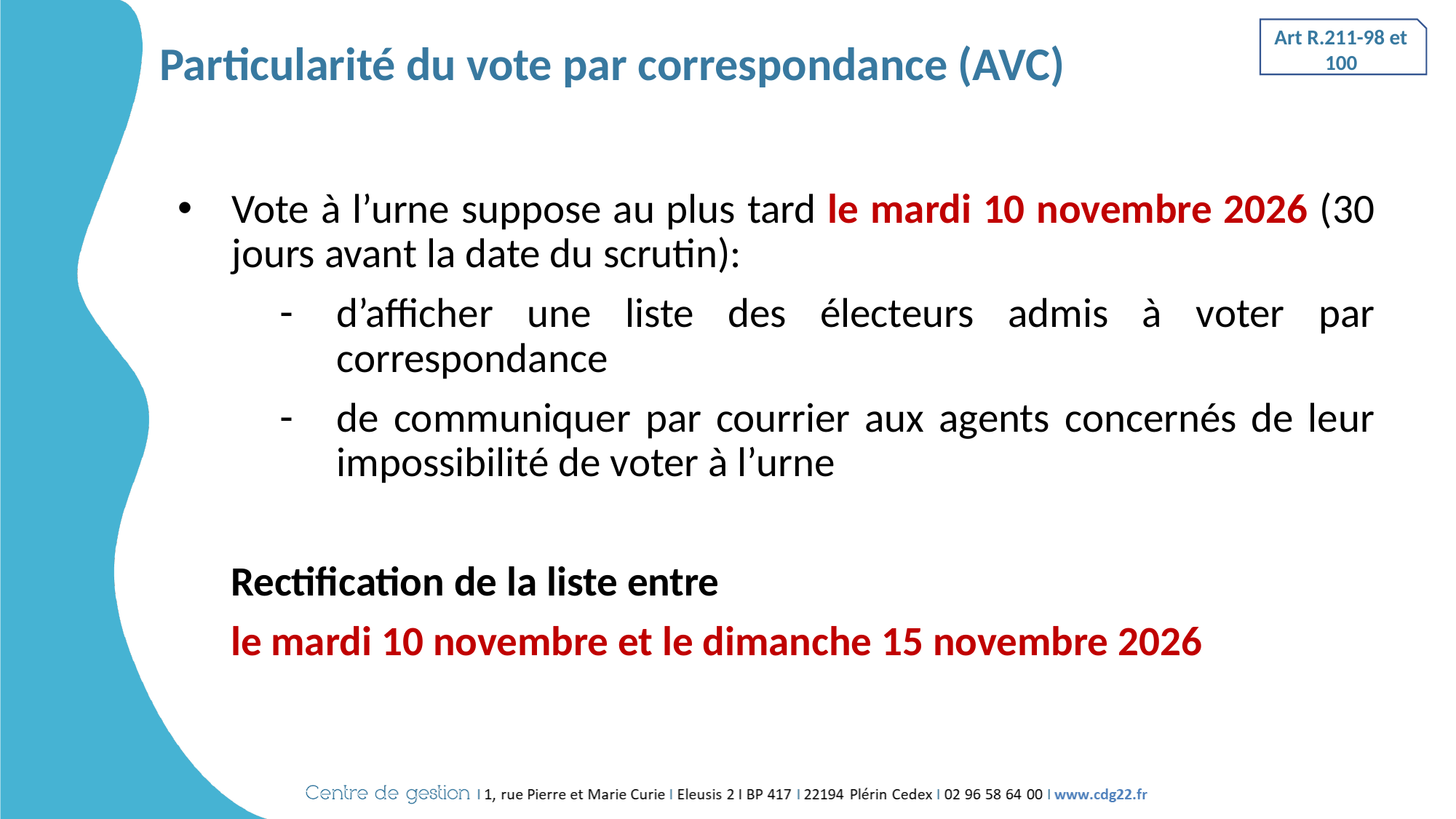

Art R.211-98 et 100
# Particularité du vote par correspondance (AVC)
Vote à l’urne suppose au plus tard le mardi 10 novembre 2026 (30 jours avant la date du scrutin):
d’afficher une liste des électeurs admis à voter par correspondance
de communiquer par courrier aux agents concernés de leur impossibilité de voter à l’urne

Rectification de la liste entre
le mardi 10 novembre et le dimanche 15 novembre 2026